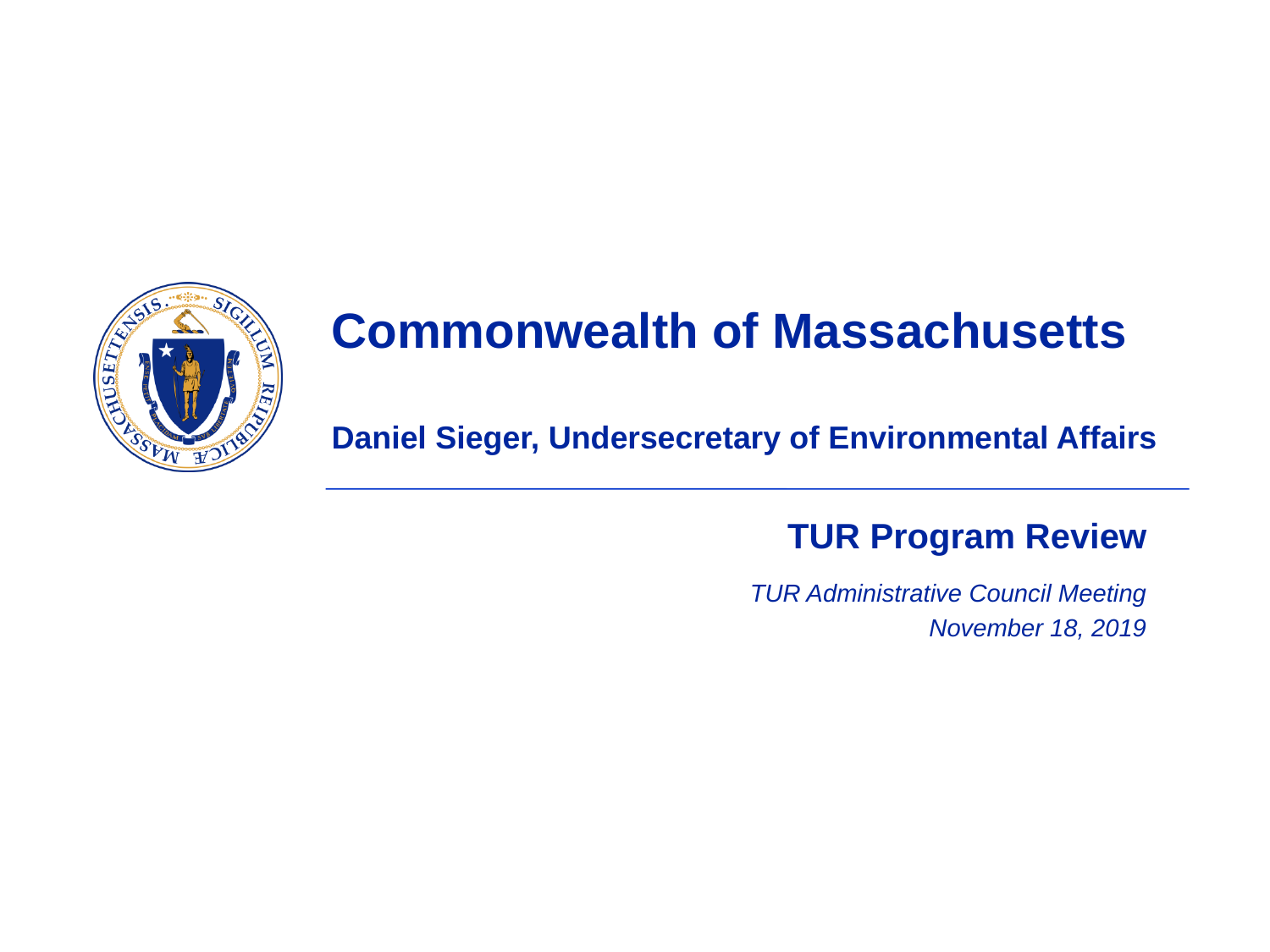

# Commonwealth of Massachusetts Daniel Sieger, Undersecretary of Environmental Affairs
TUR Program Review
TUR Administrative Council Meeting
November 18, 2019